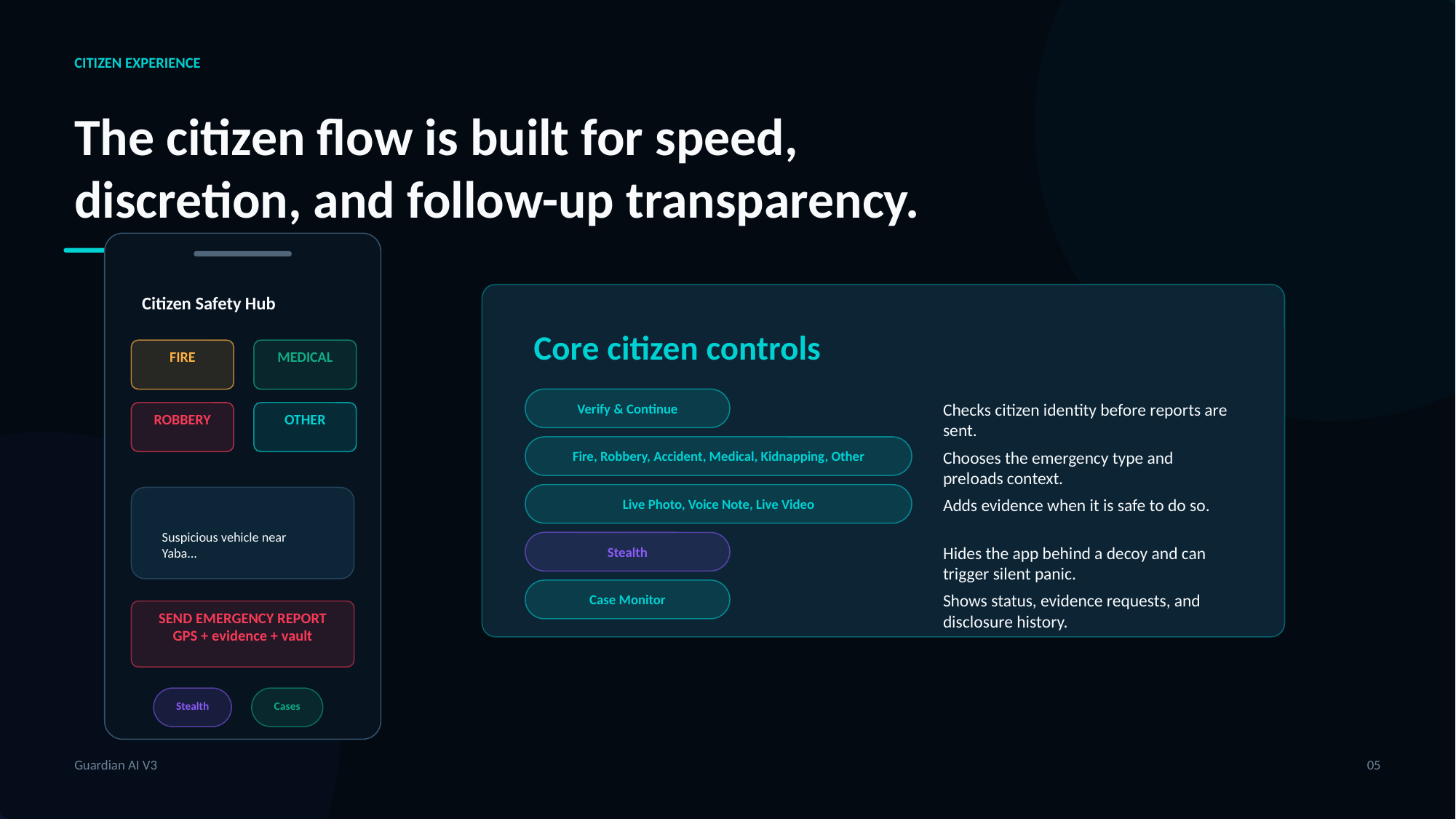

CITIZEN EXPERIENCE
The citizen flow is built for speed, discretion, and follow-up transparency.

Citizen Safety Hub
Core citizen controls
FIRE
MEDICAL
Verify & Continue
Checks citizen identity before reports are sent.
ROBBERY
OTHER

Fire, Robbery, Accident, Medical, Kidnapping, Other
Chooses the emergency type and preloads context.
Live Photo, Voice Note, Live Video

Adds evidence when it is safe to do so.
Suspicious vehicle near Yaba...
Stealth
Hides the app behind a decoy and can trigger silent panic.
Case Monitor
Shows status, evidence requests, and disclosure history.
SEND EMERGENCY REPORT
GPS + evidence + vault
Stealth
Cases
Guardian AI V3
05